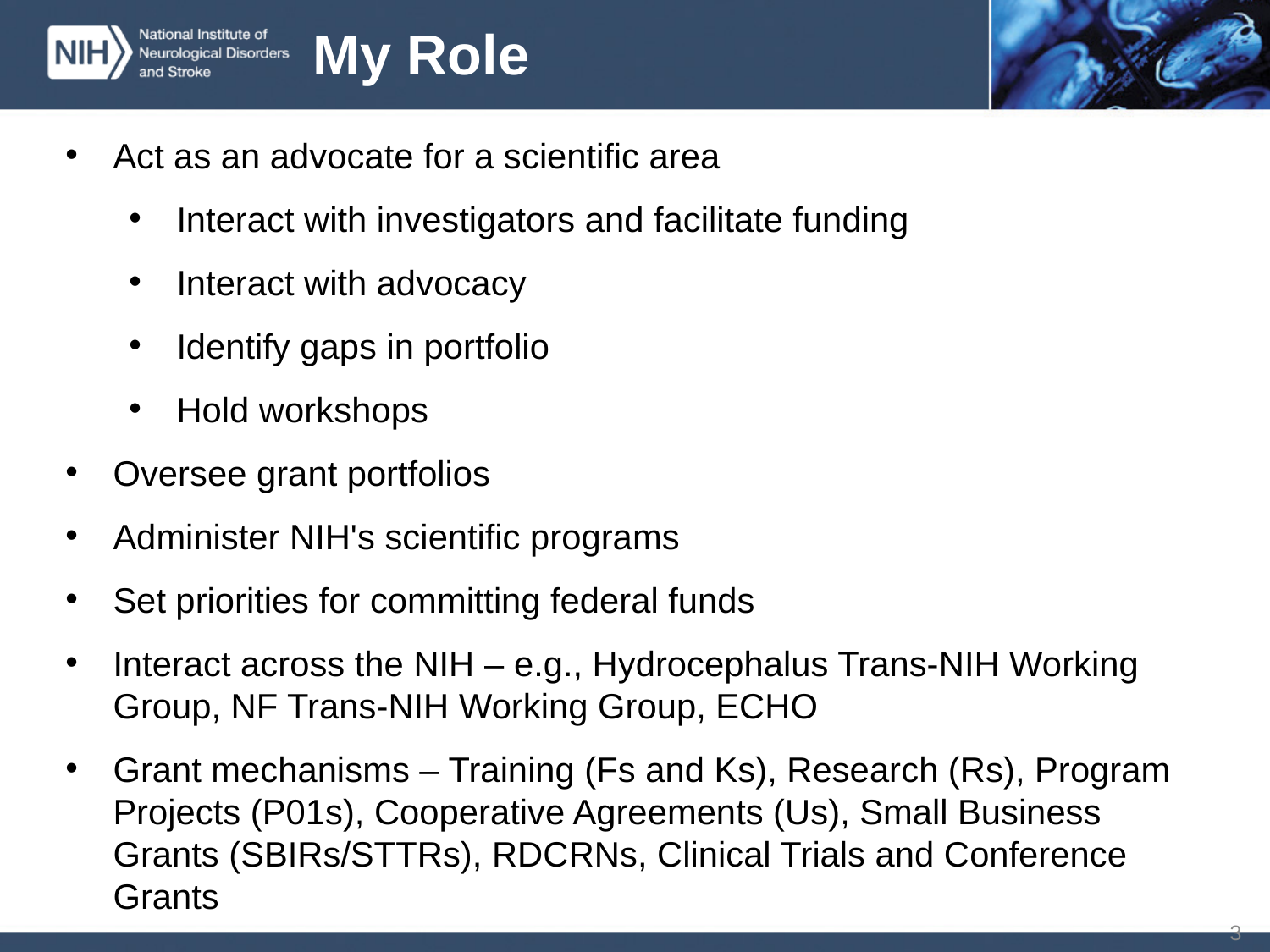

My Role
Act as an advocate for a scientific area
Interact with investigators and facilitate funding
Interact with advocacy
Identify gaps in portfolio
Hold workshops
Oversee grant portfolios
Administer NIH's scientific programs
Set priorities for committing federal funds
Interact across the NIH – e.g., Hydrocephalus Trans-NIH Working Group, NF Trans-NIH Working Group, ECHO
Grant mechanisms – Training (Fs and Ks), Research (Rs), Program Projects (P01s), Cooperative Agreements (Us), Small Business Grants (SBIRs/STTRs), RDCRNs, Clinical Trials and Conference Grants
3